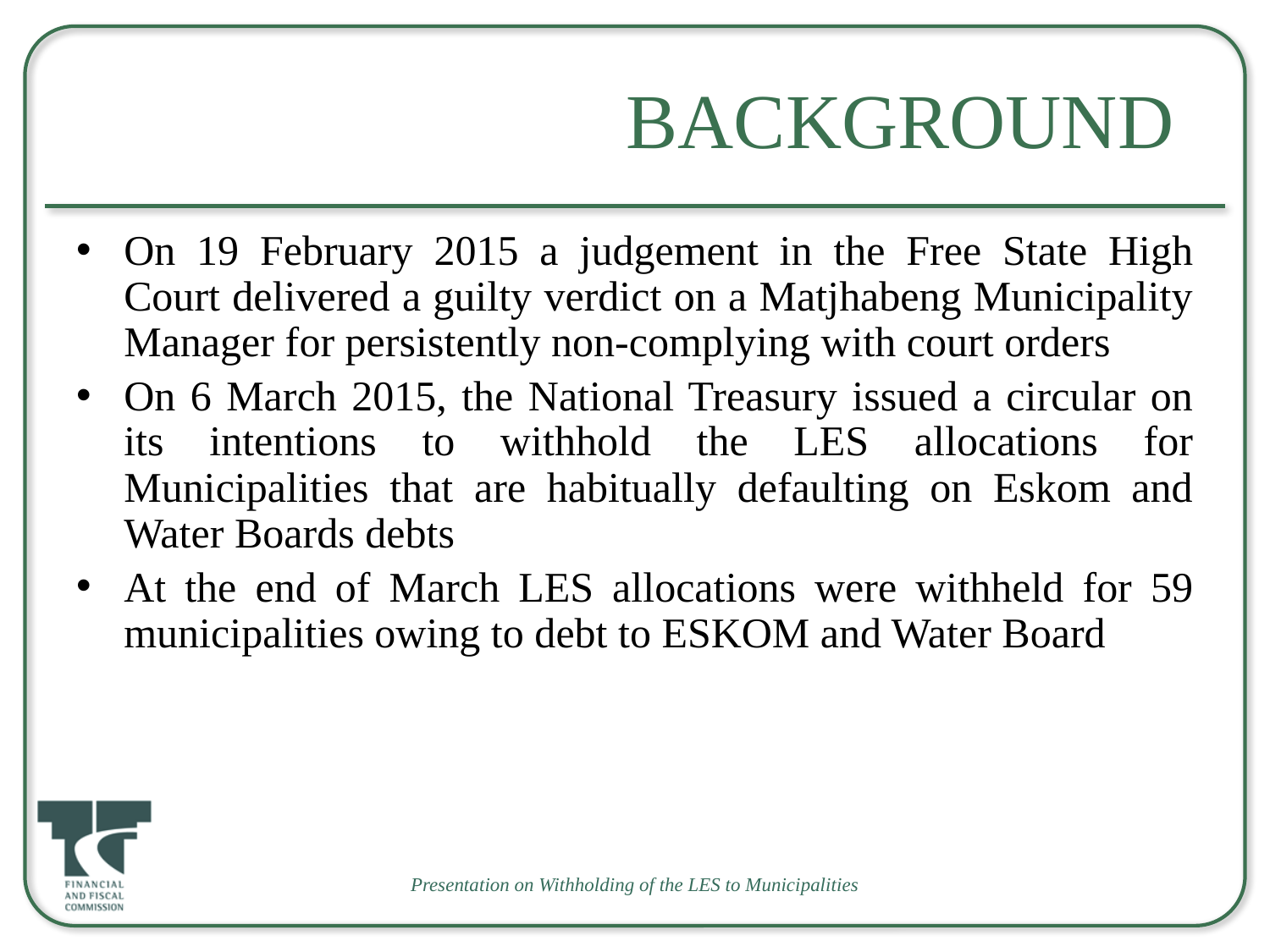

# Background
On 19 February 2015 a judgement in the Free State High Court delivered a guilty verdict on a Matjhabeng Municipality Manager for persistently non-complying with court orders
On 6 March 2015, the National Treasury issued a circular on its intentions to withhold the LES allocations for Municipalities that are habitually defaulting on Eskom and Water Boards debts
At the end of March LES allocations were withheld for 59 municipalities owing to debt to ESKOM and Water Board
Presentation on Withholding of the LES to Municipalities